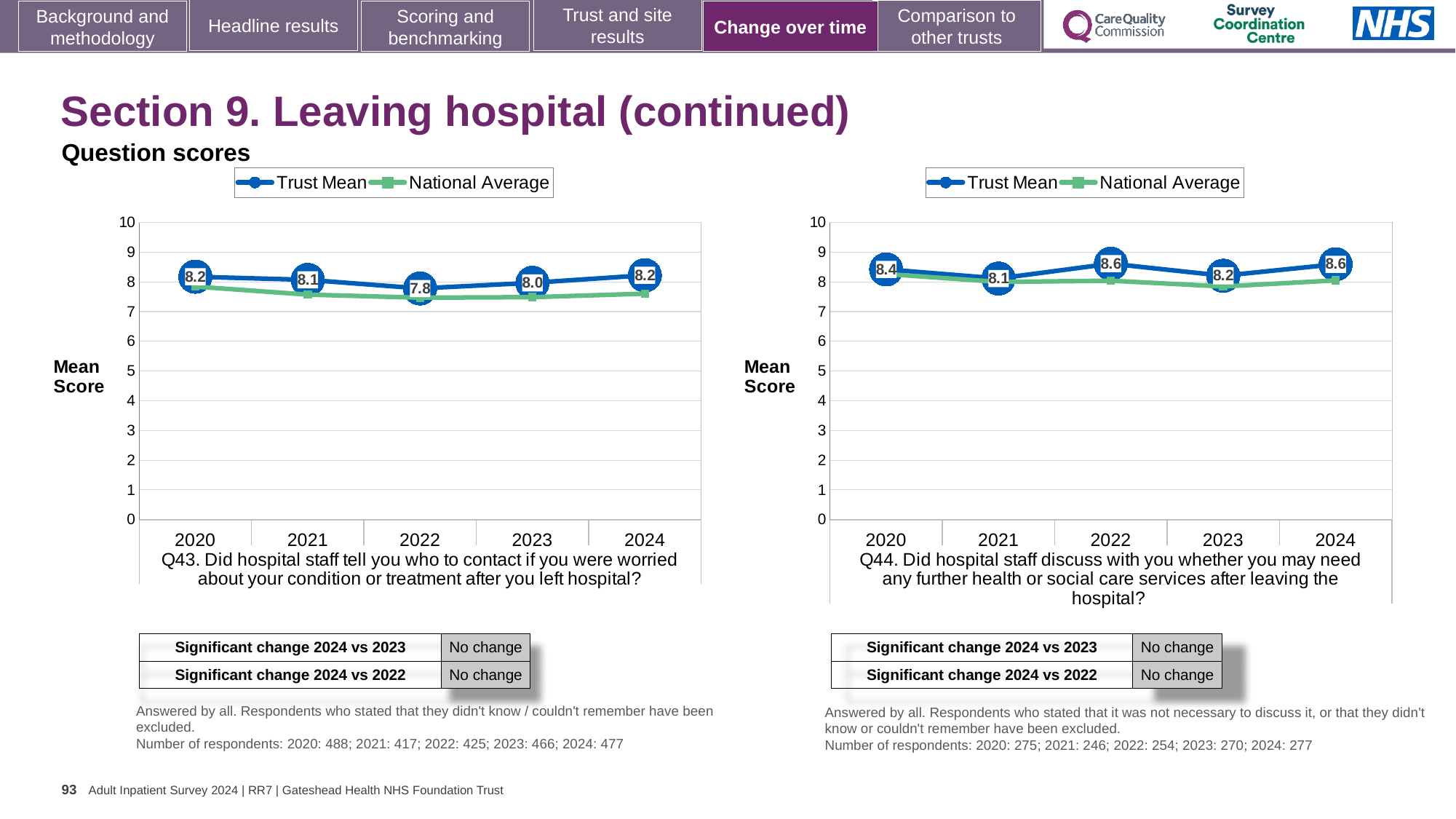

# Section 9. Leaving hospital (continued)
Question scores

### Chart

| Category | Trust Mean | National Average |
|---|---|---|
| 2020 | 8.17405889274652 | 7.842857855755162 |
| 2021 | 8.069544613475417 | 7.571455179806431 |
| 2022 | 7.78008270752678 | 7.468903342799158 |
| 2023 | 7.969430650752003 | 7.486812202116242 |
| 2024 | 8.223027626716446 | 7.603315693906589 |

### Chart

| Category | Trust Mean | National Average |
|---|---|---|
| 2020 | 8.421972655447627 | 8.265810726494152 |
| 2021 | 8.11415694855174 | 7.99907368534647 |
| 2022 | 8.61263738889138 | 8.040056053595018 |
| 2023 | 8.207093444909233 | 7.845326529544409 |
| 2024 | 8.59453947828259 | 8.050597128360762 |
| Significant change 2024 vs 2023 | No change |
| --- | --- |
| Significant change 2024 vs 2022 | No change |
| Significant change 2024 vs 2023 | No change |
| --- | --- |
| Significant change 2024 vs 2022 | No change |
Answered by all. Respondents who stated that they didn't know / couldn't remember have been excluded.
Number of respondents: 2020: 488; 2021: 417; 2022: 425; 2023: 466; 2024: 477

Answered by all. Respondents who stated that it was not necessary to discuss it, or that they didn't know or couldn't remember have been excluded.
Number of respondents: 2020: 275; 2021: 246; 2022: 254; 2023: 270; 2024: 277
93